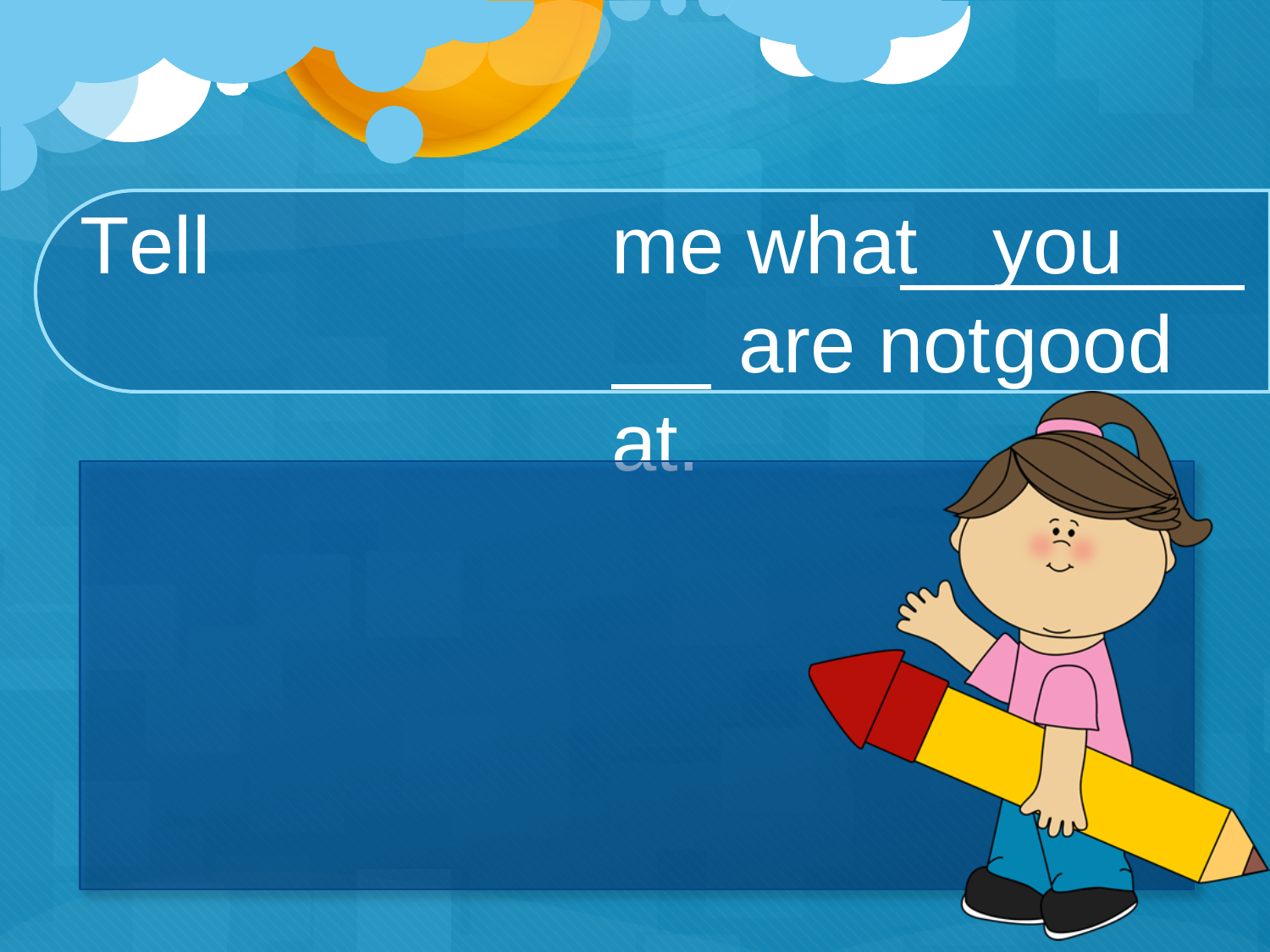

# Tell	me what	you	are not	good  at.